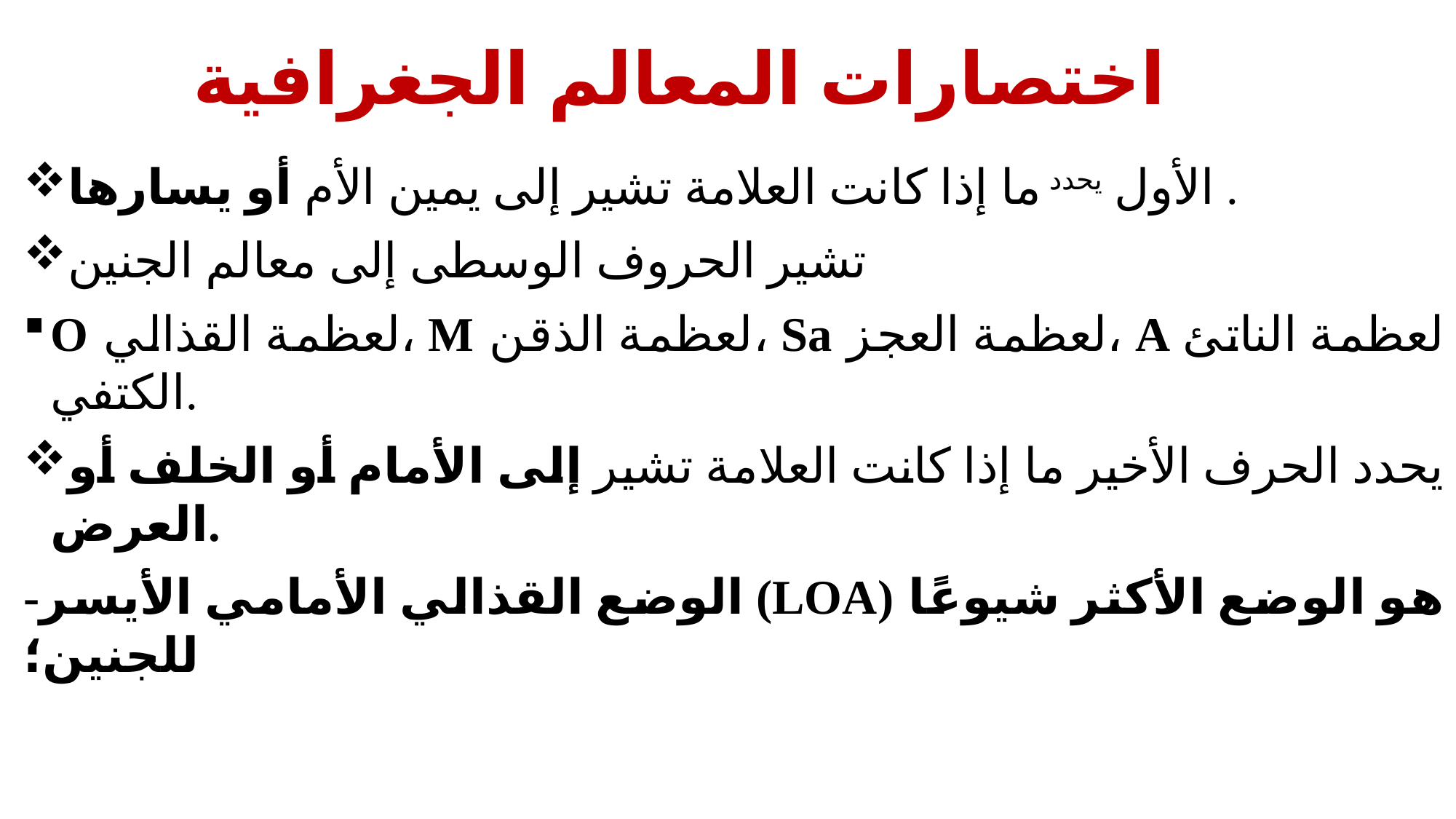

# اختصارات المعالم الجغرافية
الأول يحدد ما إذا كانت العلامة تشير إلى يمين الأم أو يسارها .
تشير الحروف الوسطى إلى معالم الجنين
O لعظمة القذالي، M لعظمة الذقن، Sa لعظمة العجز، A لعظمة الناتئ الكتفي.
يحدد الحرف الأخير ما إذا كانت العلامة تشير إلى الأمام أو الخلف أو العرض.
-الوضع القذالي الأمامي الأيسر (LOA) هو الوضع الأكثر شيوعًا للجنين؛